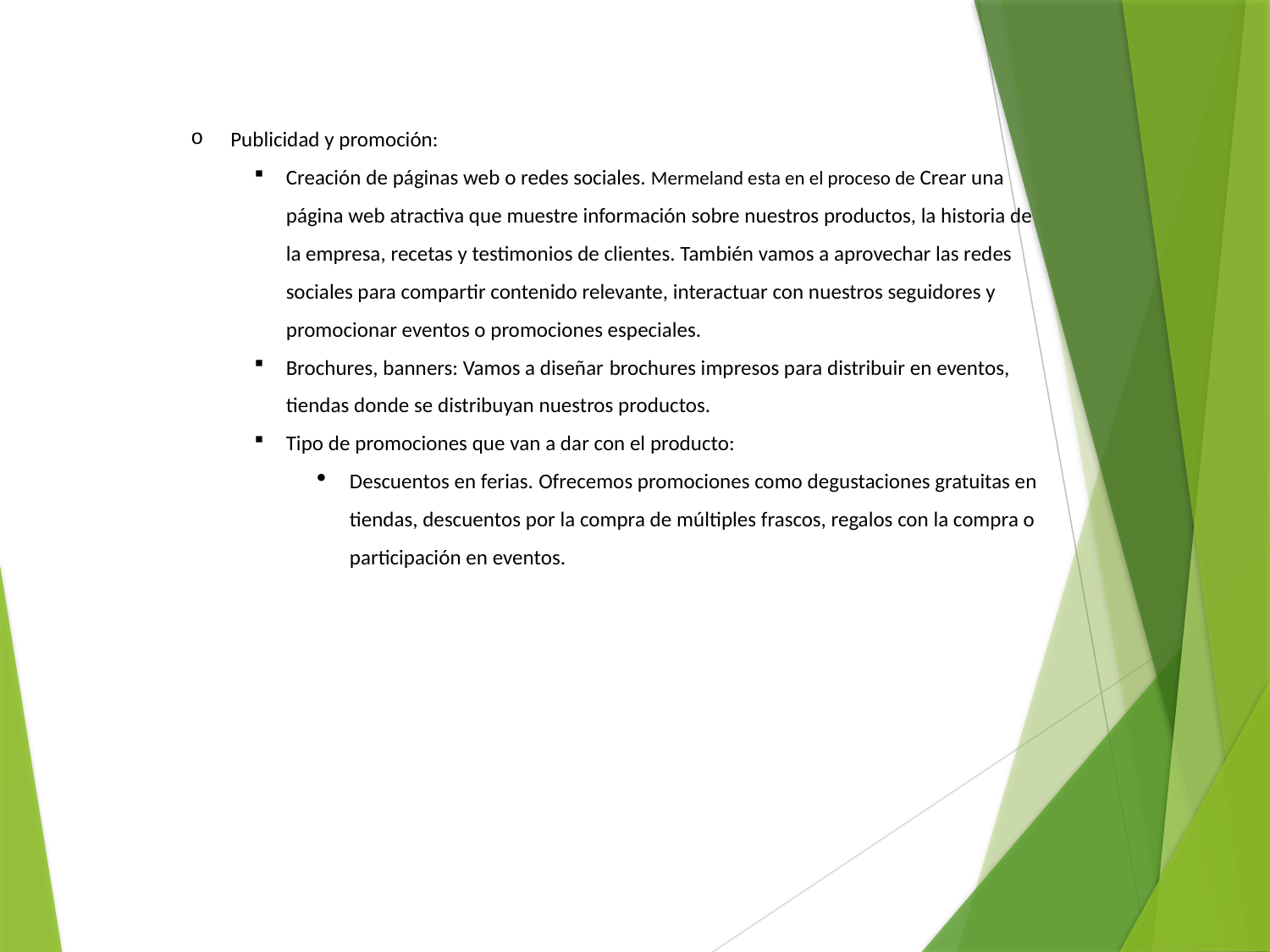

Publicidad y promoción:
Creación de páginas web o redes sociales. Mermeland esta en el proceso de Crear una página web atractiva que muestre información sobre nuestros productos, la historia de la empresa, recetas y testimonios de clientes. También vamos a aprovechar las redes sociales para compartir contenido relevante, interactuar con nuestros seguidores y promocionar eventos o promociones especiales.
Brochures, banners: Vamos a diseñar brochures impresos para distribuir en eventos, tiendas donde se distribuyan nuestros productos.
Tipo de promociones que van a dar con el producto:
Descuentos en ferias. Ofrecemos promociones como degustaciones gratuitas en tiendas, descuentos por la compra de múltiples frascos, regalos con la compra o participación en eventos.